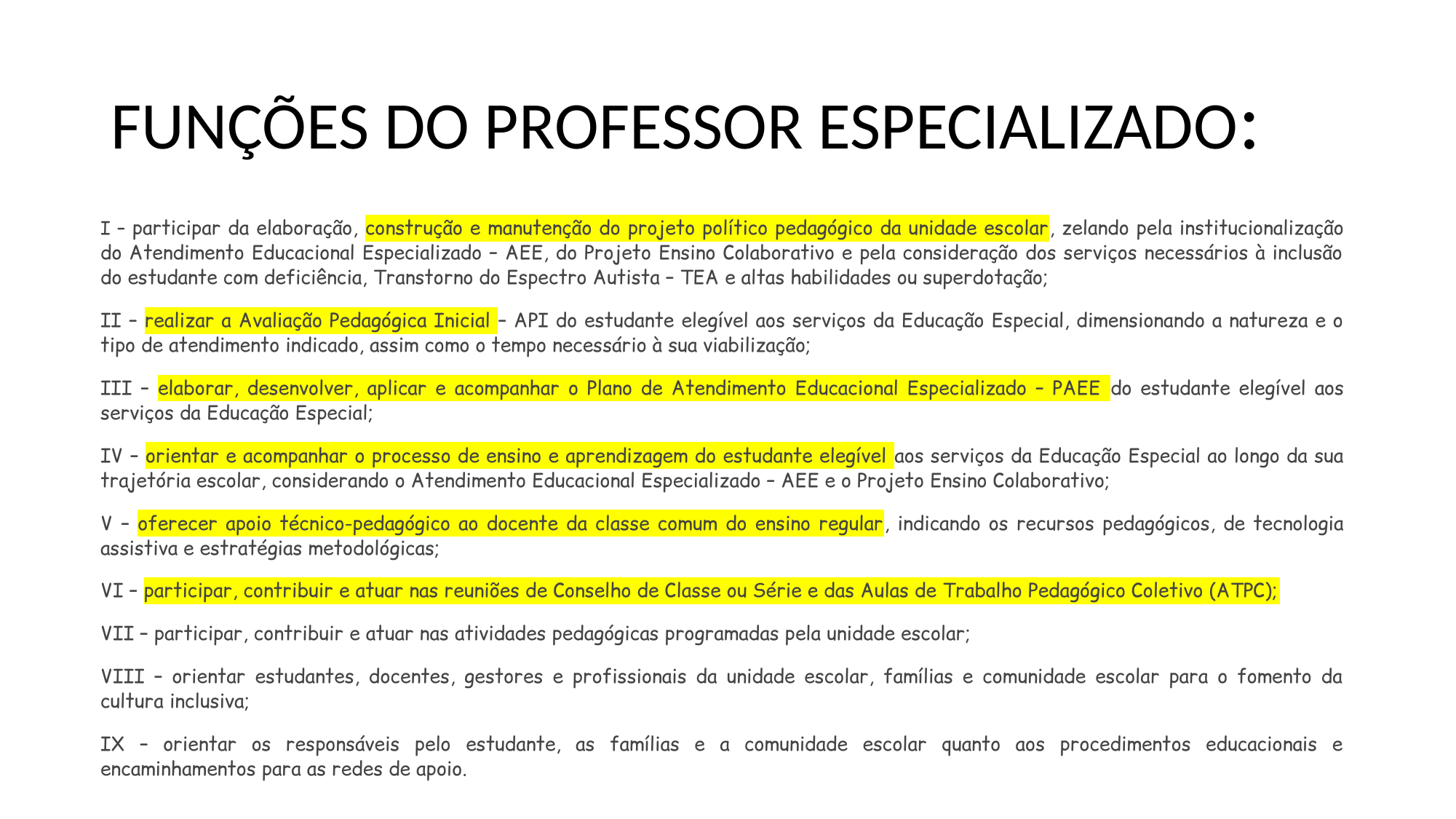

# FUNÇÕES DO PROFESSOR ESPECIALIZADO:

I – participar da elaboração, construção e manutenção do projeto político pedagógico da unidade escolar, zelando pela institucionalização do Atendimento Educacional Especializado – AEE, do Projeto Ensino Colaborativo e pela consideração dos serviços necessários à inclusão do estudante com deficiência, Transtorno do Espectro Autista – TEA e altas habilidades ou superdotação;
II – realizar a Avaliação Pedagógica Inicial – API do estudante elegível aos serviços da Educação Especial, dimensionando a natureza e o tipo de atendimento indicado, assim como o tempo necessário à sua viabilização;
III – elaborar, desenvolver, aplicar e acompanhar o Plano de Atendimento Educacional Especializado – PAEE do estudante elegível aos serviços da Educação Especial;
IV – orientar e acompanhar o processo de ensino e aprendizagem do estudante elegível aos serviços da Educação Especial ao longo da sua trajetória escolar, considerando o Atendimento Educacional Especializado – AEE e o Projeto Ensino Colaborativo;
V – oferecer apoio técnico-pedagógico ao docente da classe comum do ensino regular, indicando os recursos pedagógicos, de tecnologia assistiva e estratégias metodológicas;
VI – participar, contribuir e atuar nas reuniões de Conselho de Classe ou Série e das Aulas de Trabalho Pedagógico Coletivo (ATPC);
VII – participar, contribuir e atuar nas atividades pedagógicas programadas pela unidade escolar;
VIII – orientar estudantes, docentes, gestores e profissionais da unidade escolar, famílias e comunidade escolar para o fomento da cultura inclusiva;
IX – orientar os responsáveis pelo estudante, as famílias e a comunidade escolar quanto aos procedimentos educacionais e encaminhamentos para as redes de apoio.